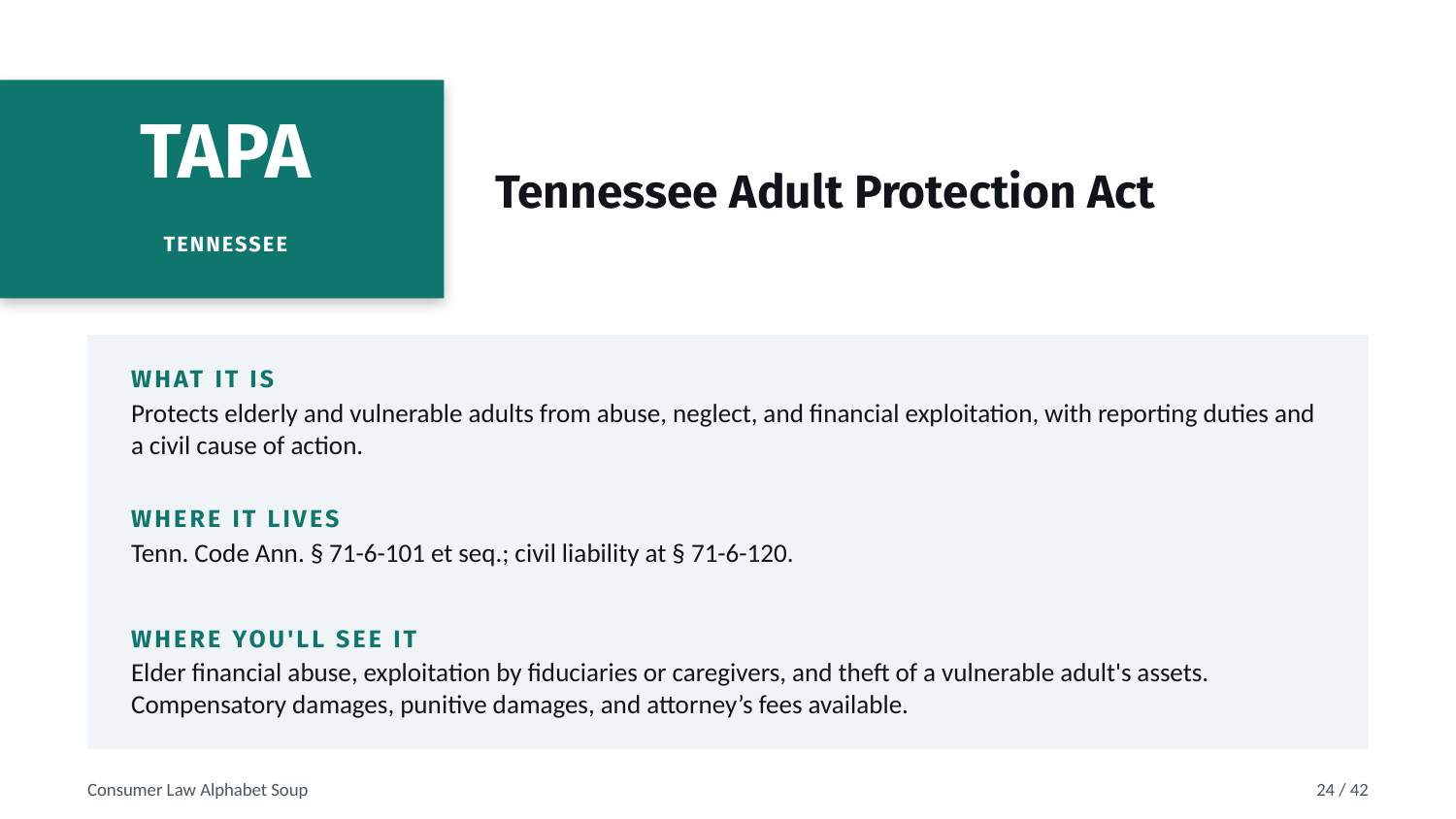

Tennessee Adult Protection Act
TAPA
TENNESSEE

WHAT IT IS
Protects elderly and vulnerable adults from abuse, neglect, and financial exploitation, with reporting duties and a civil cause of action.
WHERE IT LIVES
Tenn. Code Ann. § 71-6-101 et seq.; civil liability at § 71-6-120.
WHERE YOU'LL SEE IT
Elder financial abuse, exploitation by fiduciaries or caregivers, and theft of a vulnerable adult's assets. Compensatory damages, punitive damages, and attorney’s fees available.
Consumer Law Alphabet Soup
24 / 42